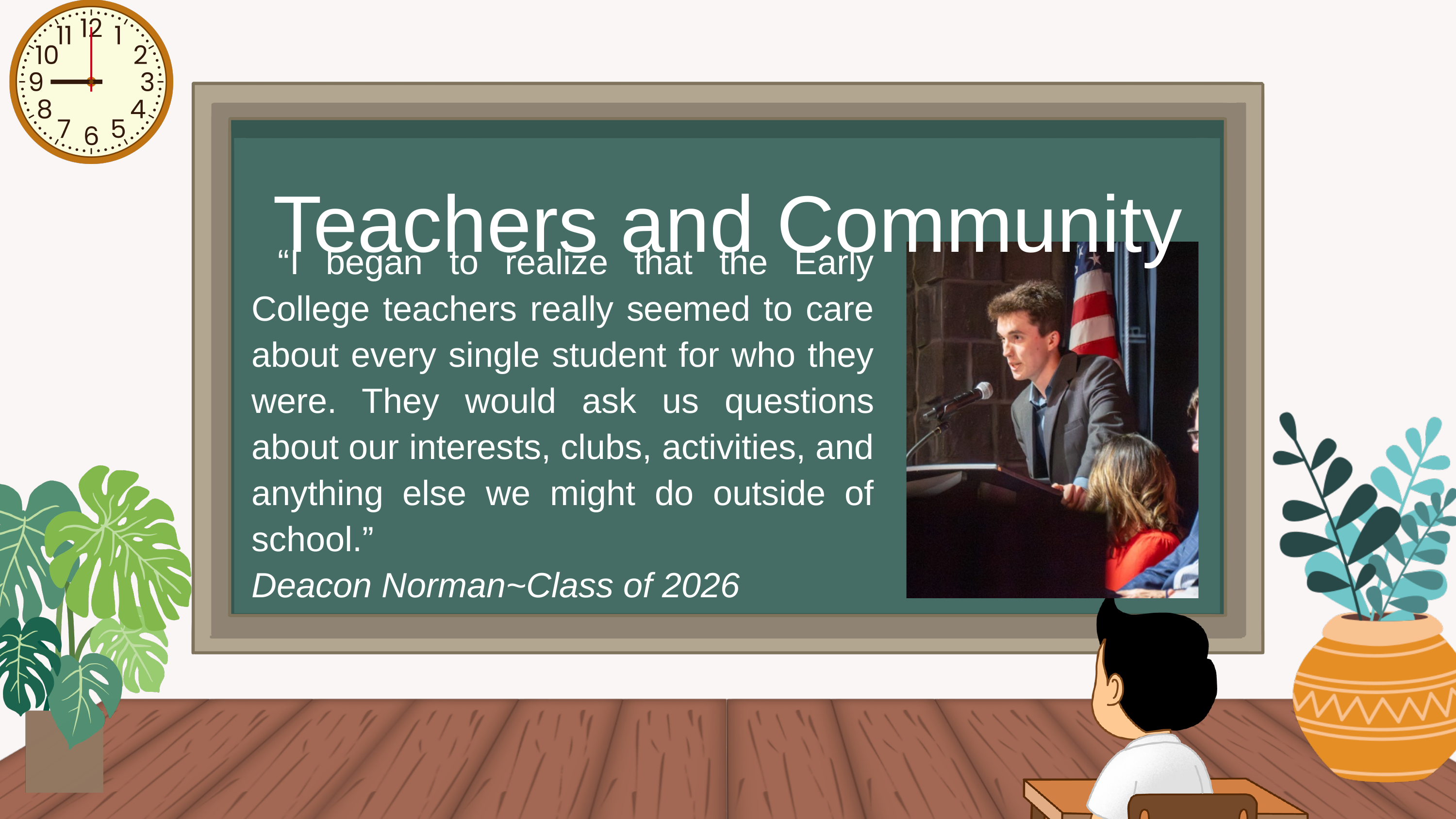

Teachers and Community
 “I began to realize that the Early College teachers really seemed to care about every single student for who they were. They would ask us questions about our interests, clubs, activities, and anything else we might do outside of school.”
Deacon Norman~Class of 2026